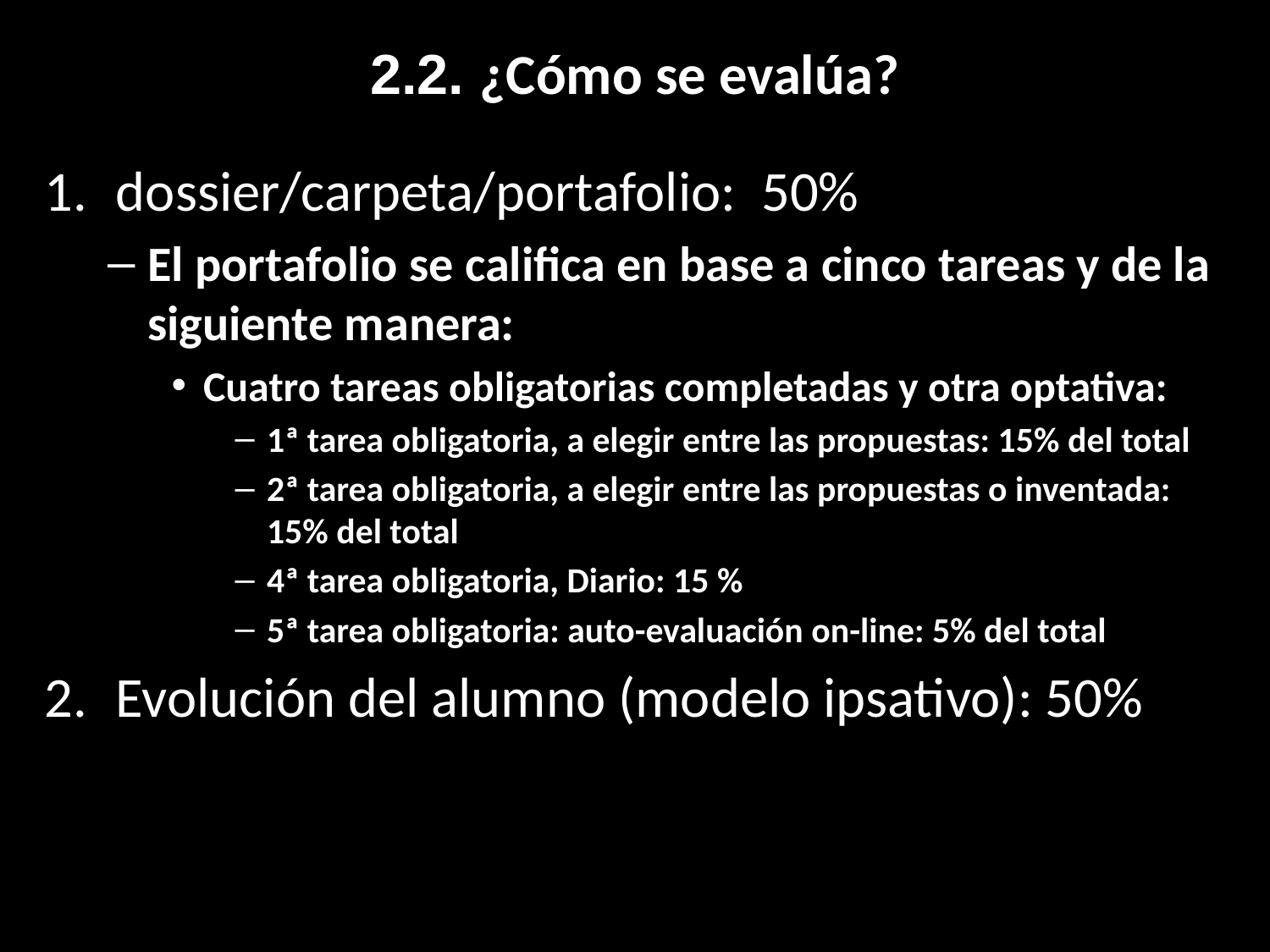

# 2.2. ¿Cómo se evalúa?
dossier/carpeta/portafolio:  50%
El portafolio se califica en base a cinco tareas y de la siguiente manera:
Cuatro tareas obligatorias completadas y otra optativa:
1ª tarea obligatoria, a elegir entre las propuestas: 15% del total
2ª tarea obligatoria, a elegir entre las propuestas o inventada: 15% del total
4ª tarea obligatoria, Diario: 15 %
5ª tarea obligatoria: auto-evaluación on-line: 5% del total
Evolución del alumno (modelo ipsativo): 50%